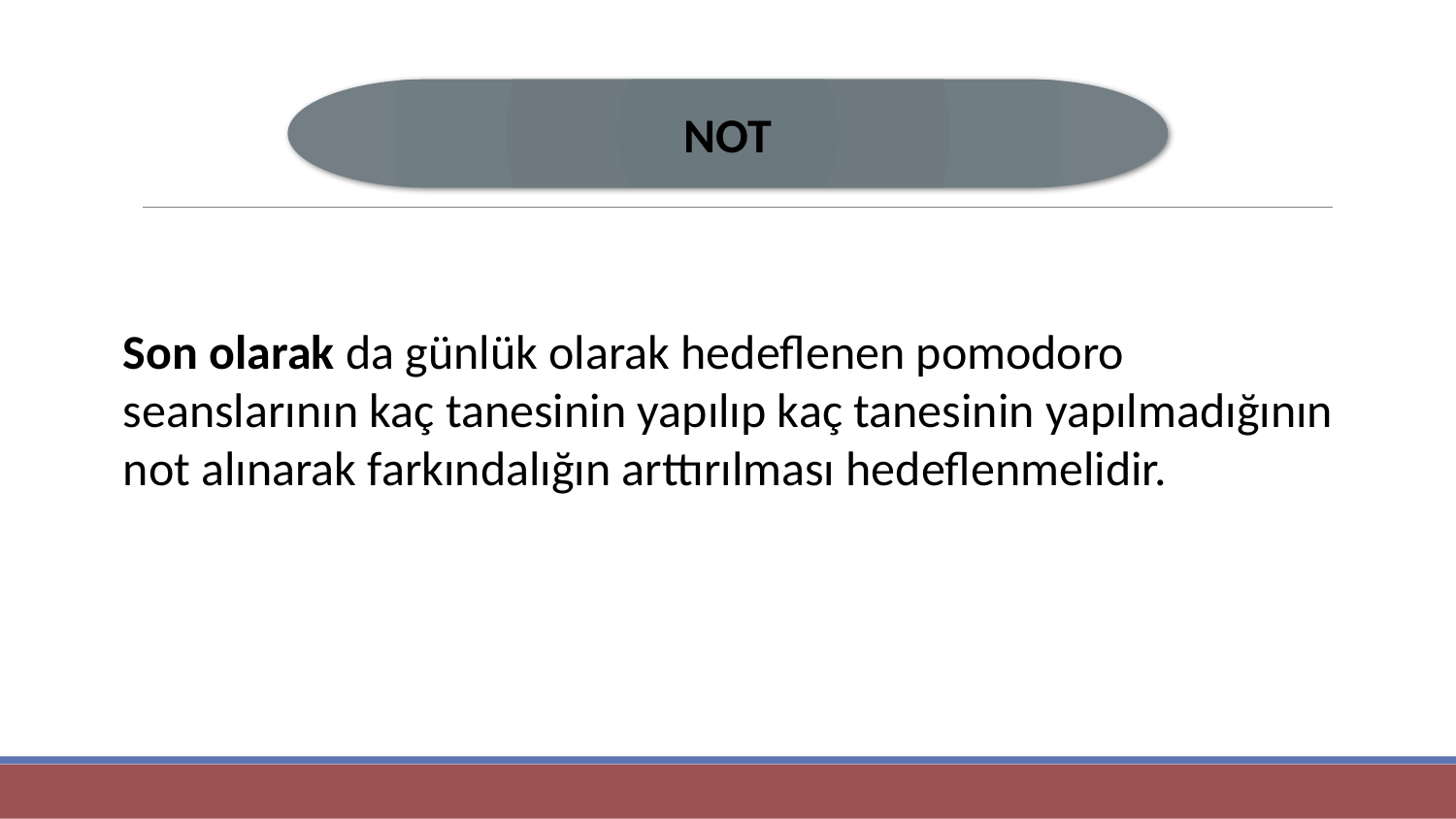

NOT

Son olarak da günlük olarak hedeflenen pomodoro seanslarının kaç tanesinin yapılıp kaç tanesinin yapılmadığının not alınarak farkındalığın arttırılması hedeflenmelidir.